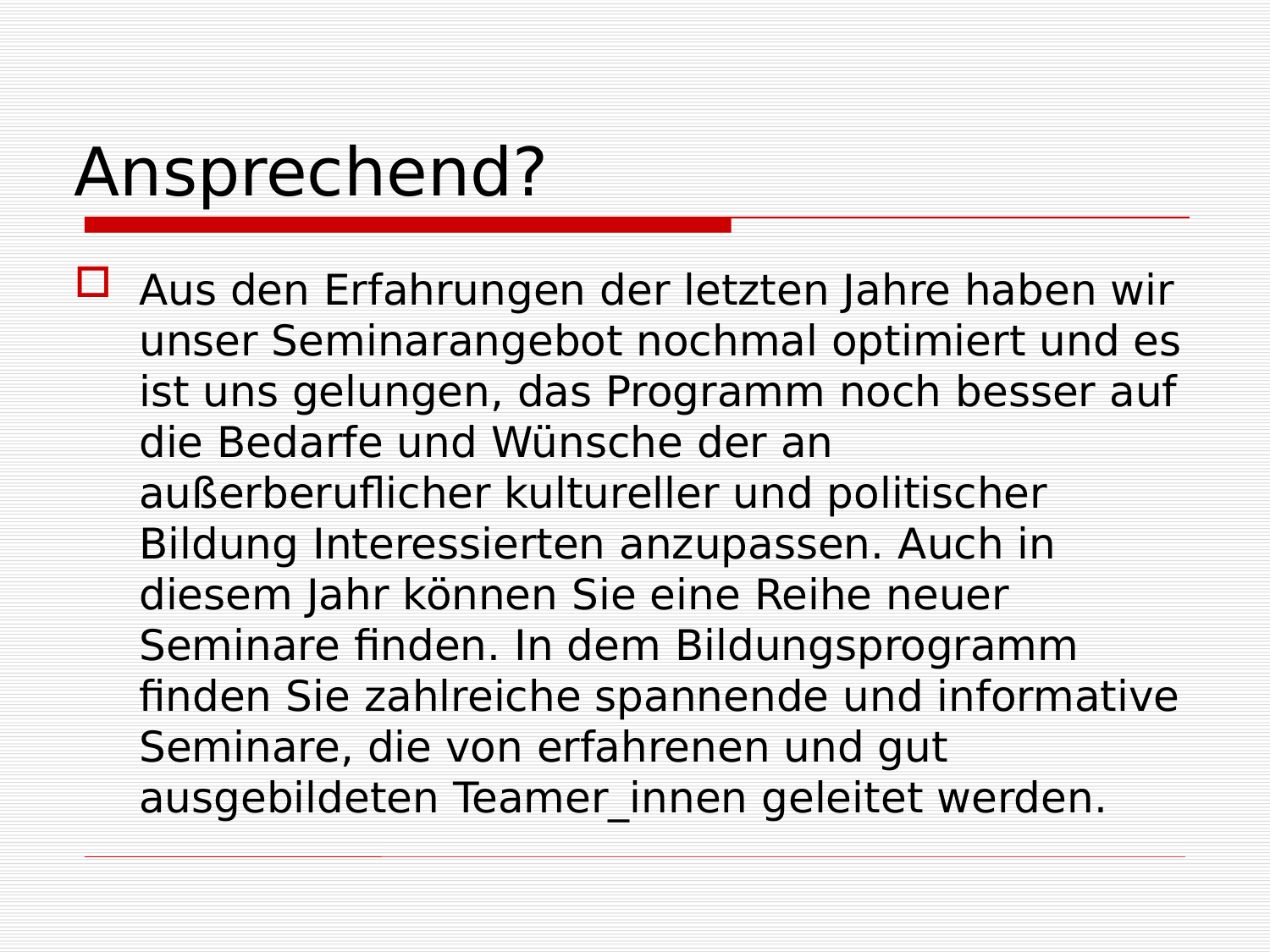

Ansprechend?
Aus den Erfahrungen der letzten Jahre haben wir unser Seminarangebot nochmal optimiert und es ist uns gelungen, das Programm noch besser auf die Bedarfe und Wünsche der an außerberuflicher kultureller und politischer Bildung Interessierten anzupassen. Auch in diesem Jahr können Sie eine Reihe neuer Seminare finden. In dem Bildungsprogramm finden Sie zahlreiche spannende und informative Seminare, die von erfahrenen und gut ausgebildeten Teamer_innen geleitet werden.